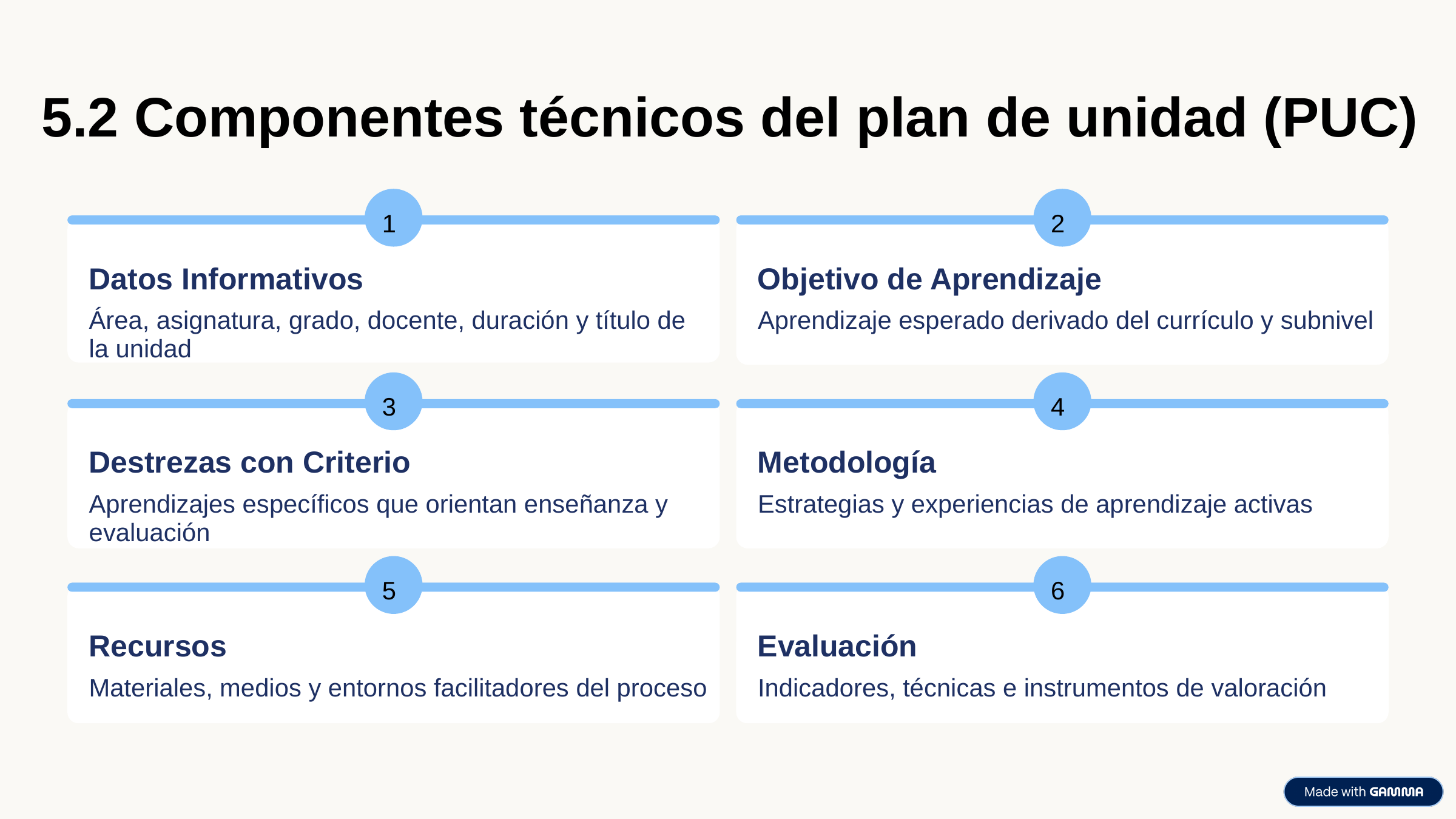

5.2 Componentes técnicos del plan de unidad (PUC)

1
2

Datos Informativos
Objetivo de Aprendizaje
Área, asignatura, grado, docente, duración y título de
la unidad
Aprendizaje esperado derivado del currículo y subnivel

3
4

Destrezas con Criterio
Metodología
Aprendizajes específicos que orientan enseñanza y
evaluación
Estrategias y experiencias de aprendizaje activas

5
6

Recursos
Evaluación
Materiales, medios y entornos facilitadores del proceso
Indicadores, técnicas e instrumentos de valoración